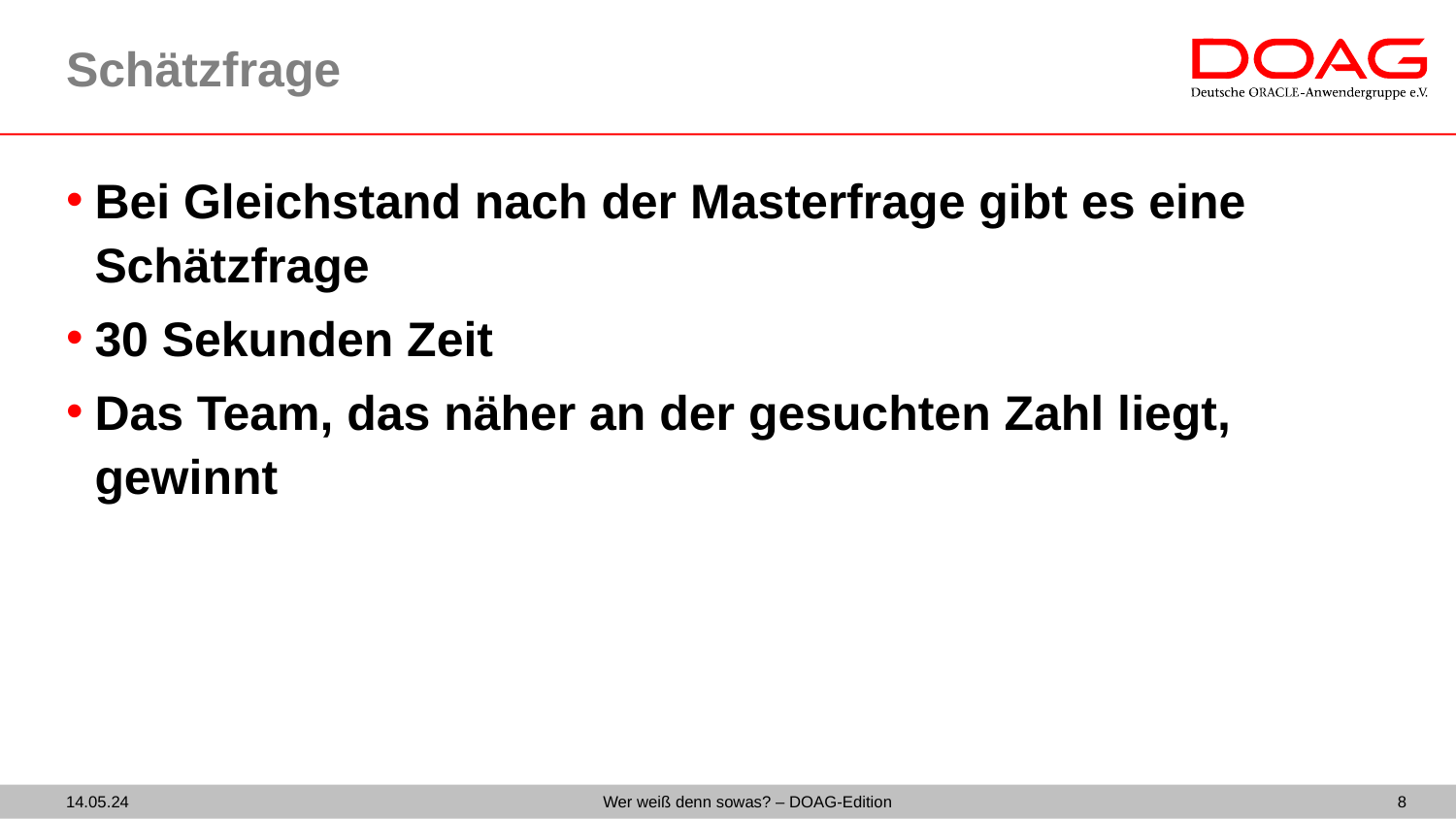

# Schätzfrage
Bei Gleichstand nach der Masterfrage gibt es eine Schätzfrage
30 Sekunden Zeit
Das Team, das näher an der gesuchten Zahl liegt, gewinnt
14.05.24
Wer weiß denn sowas? – DOAG-Edition
8